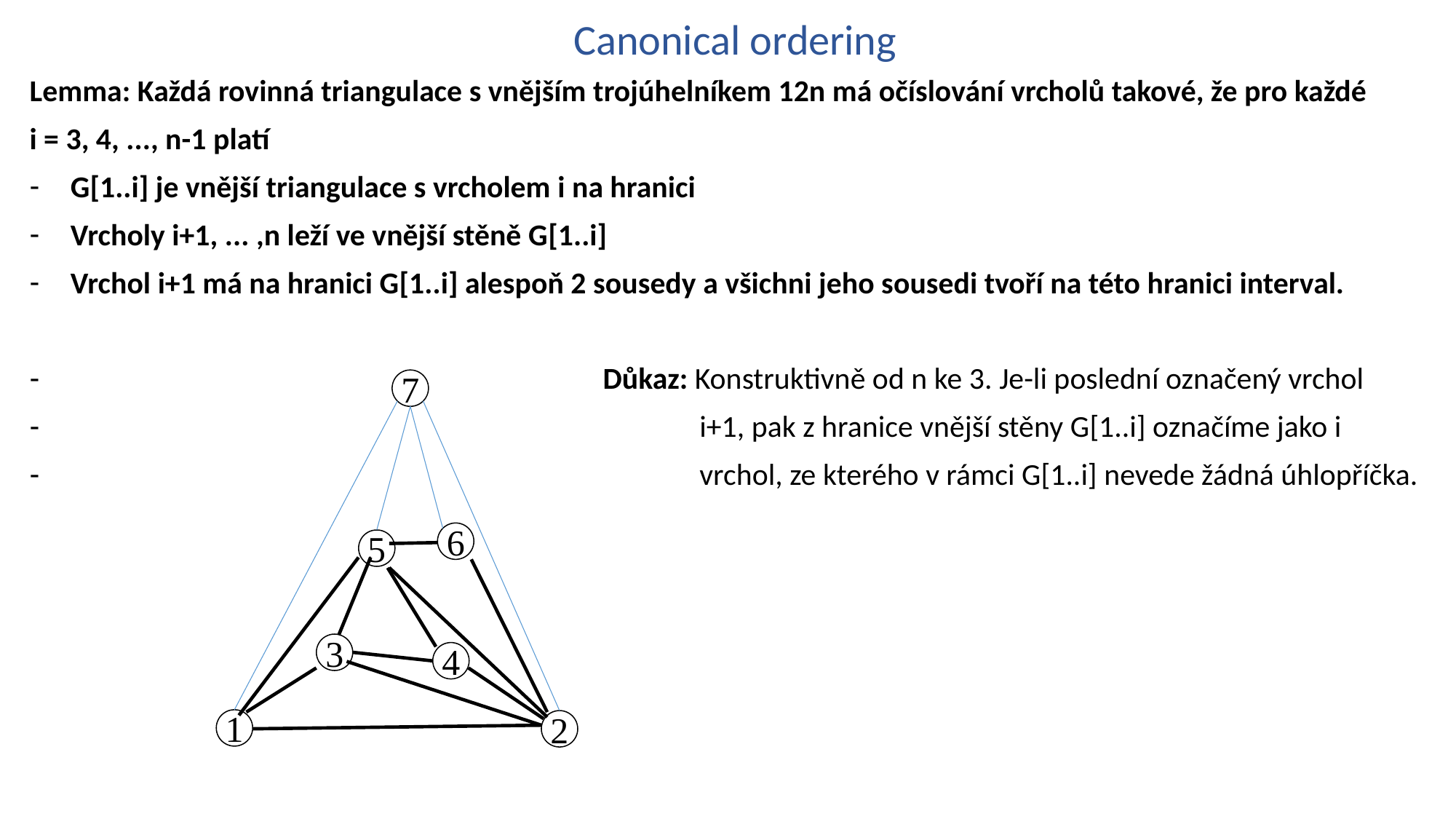

# Canonical ordering
Lemma: Každá rovinná triangulace s vnějším trojúhelníkem 12n má očíslování vrcholů takové, že pro každé
i = 3, 4, ..., n-1 platí
G[1..i] je vnější triangulace s vrcholem i na hranici
Vrcholy i+1, ... ,n leží ve vnější stěně G[1..i]
Vrchol i+1 má na hranici G[1..i] alespoň 2 sousedy a všichni jeho sousedi tvoří na této hranici interval.

                                                                             Důkaz: Konstruktivně od n ke 3. Je-li poslední označený vrchol
                                                                                           i+1, pak z hranice vnější stěny G[1..i] označíme jako i
                                                                                           vrchol, ze kterého v rámci G[1..i] nevede žádná úhlopříčka.

7
6
5

3
4

1
2